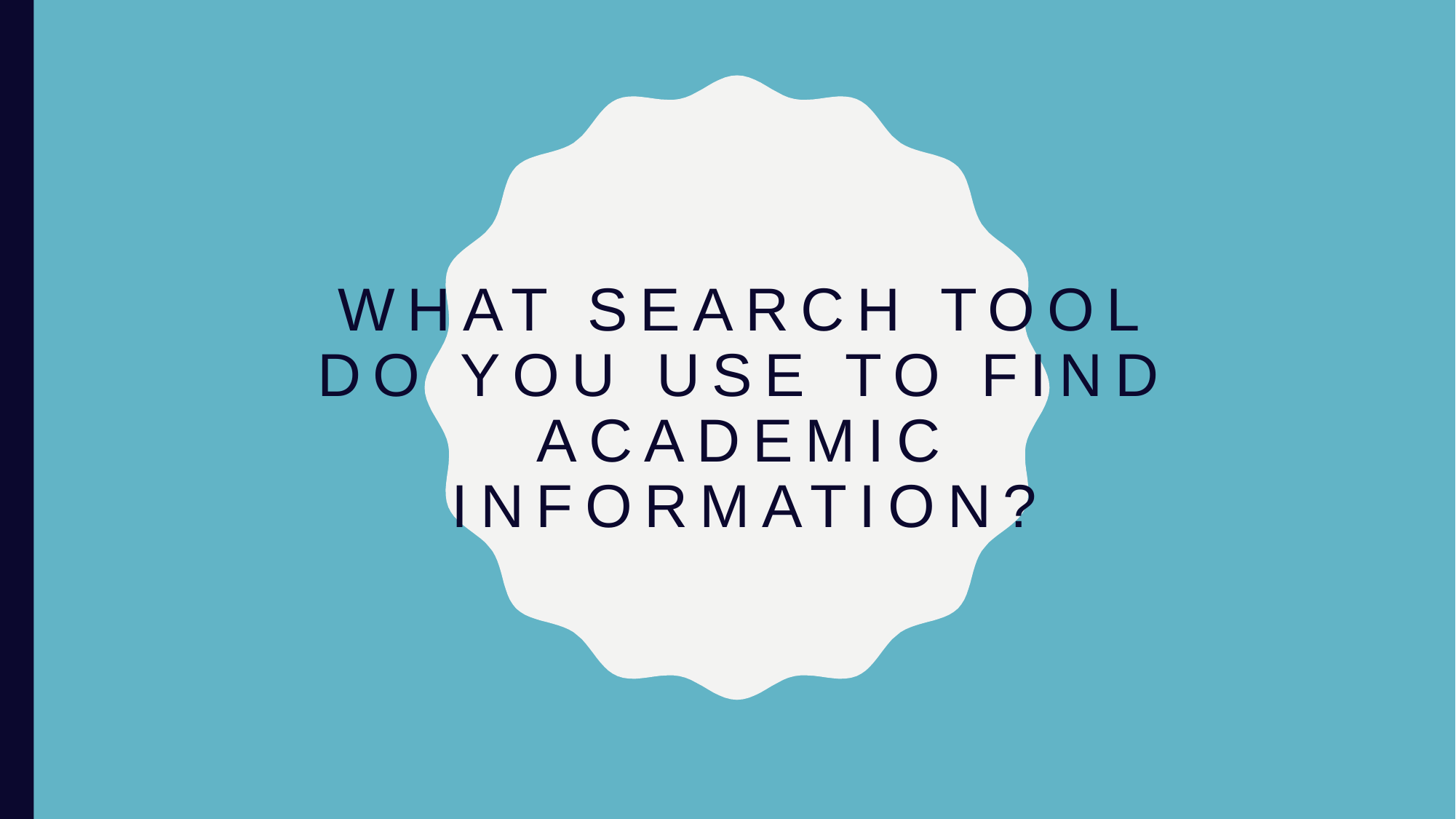

# What search tool do you use to find academic information?